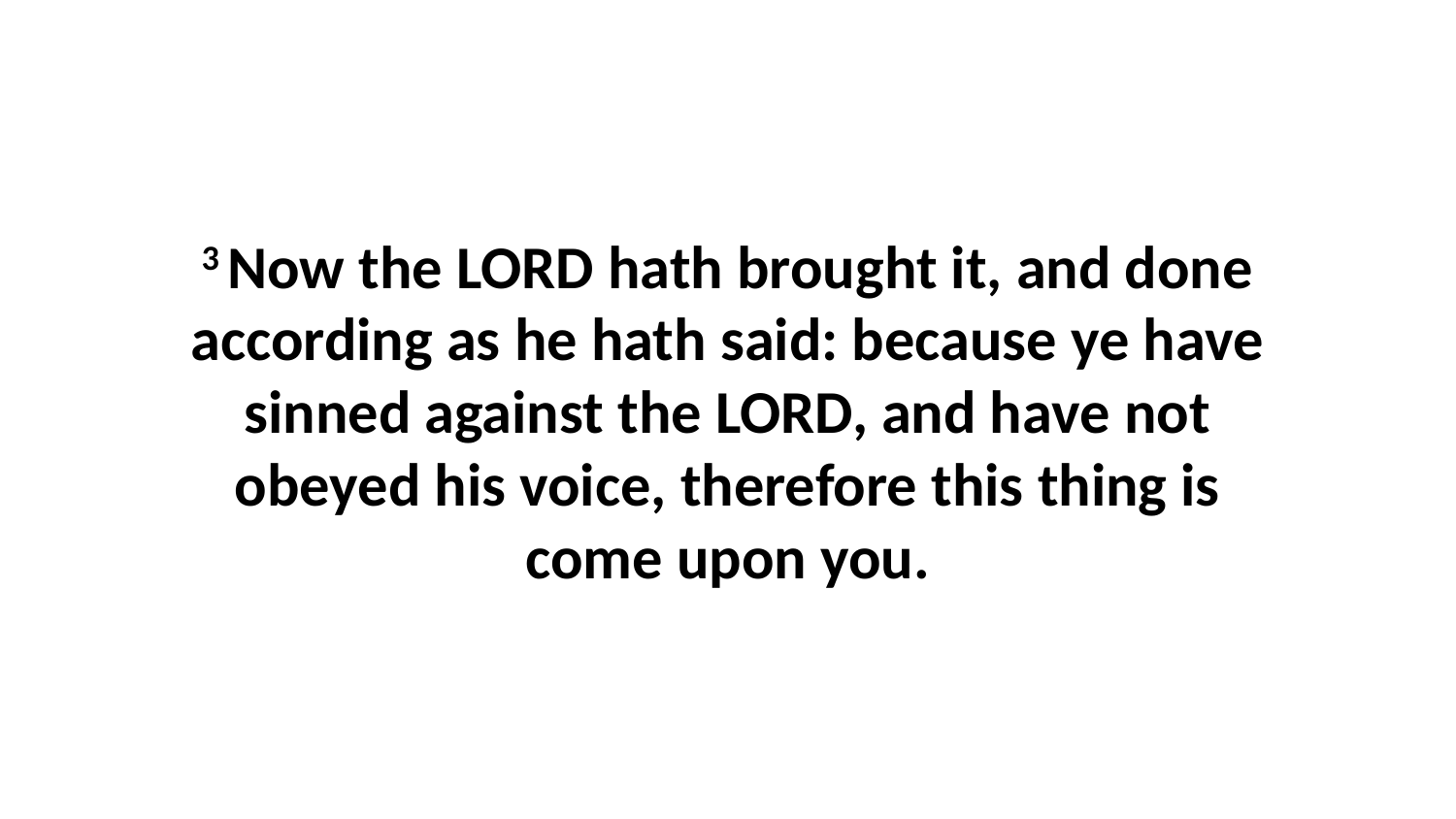

3 Now the LORD hath brought it, and done according as he hath said: because ye have sinned against the LORD, and have not obeyed his voice, therefore this thing is come upon you.